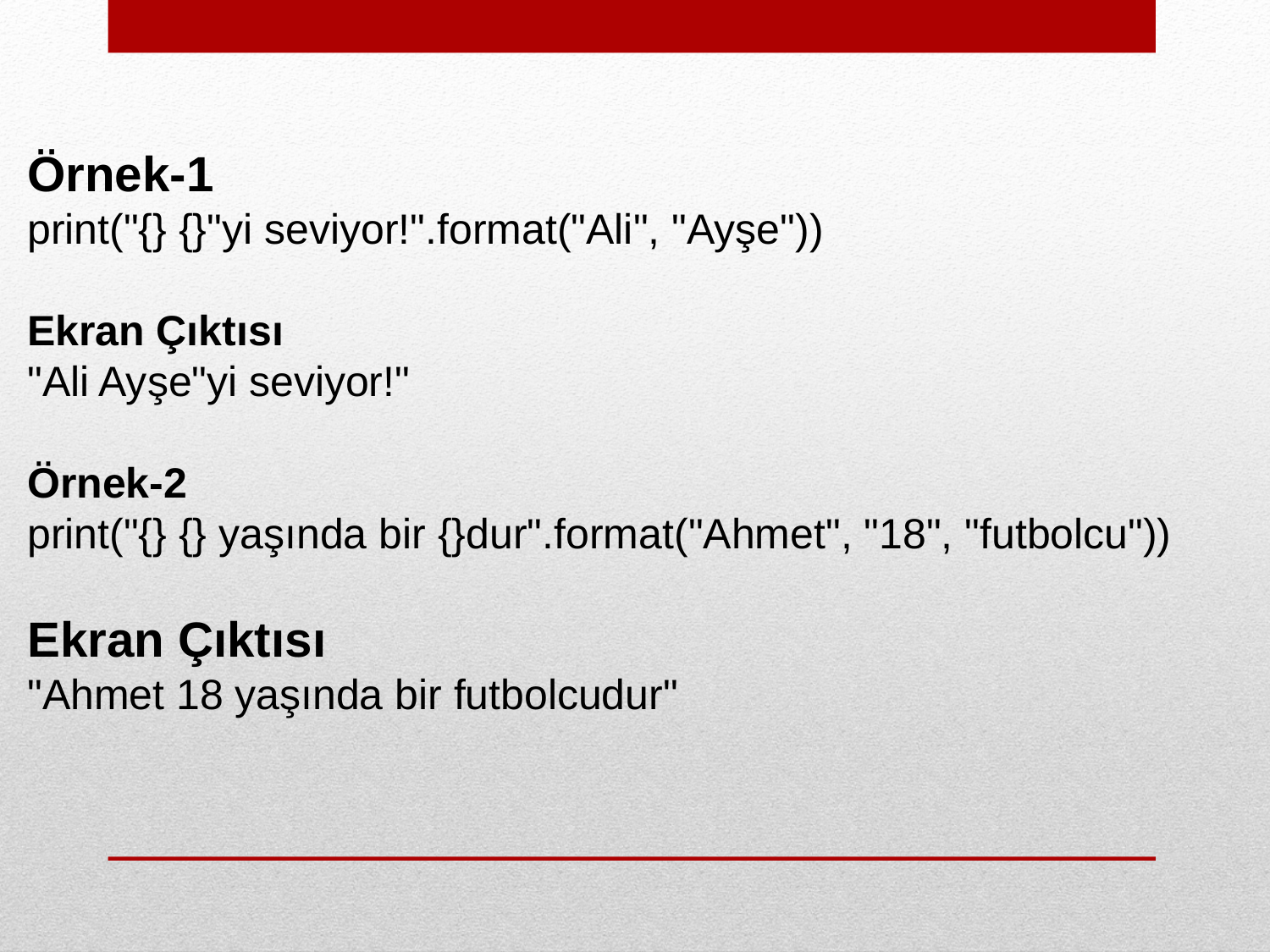

Örnek-1
print("{} {}"yi seviyor!".format("Ali", "Ayşe"))

Ekran Çıktısı
"Ali Ayşe"yi seviyor!"

Örnek-2
print("{} {} yaşında bir {}dur".format("Ahmet", "18", "futbolcu"))

Ekran Çıktısı
"Ahmet 18 yaşında bir futbolcudur"